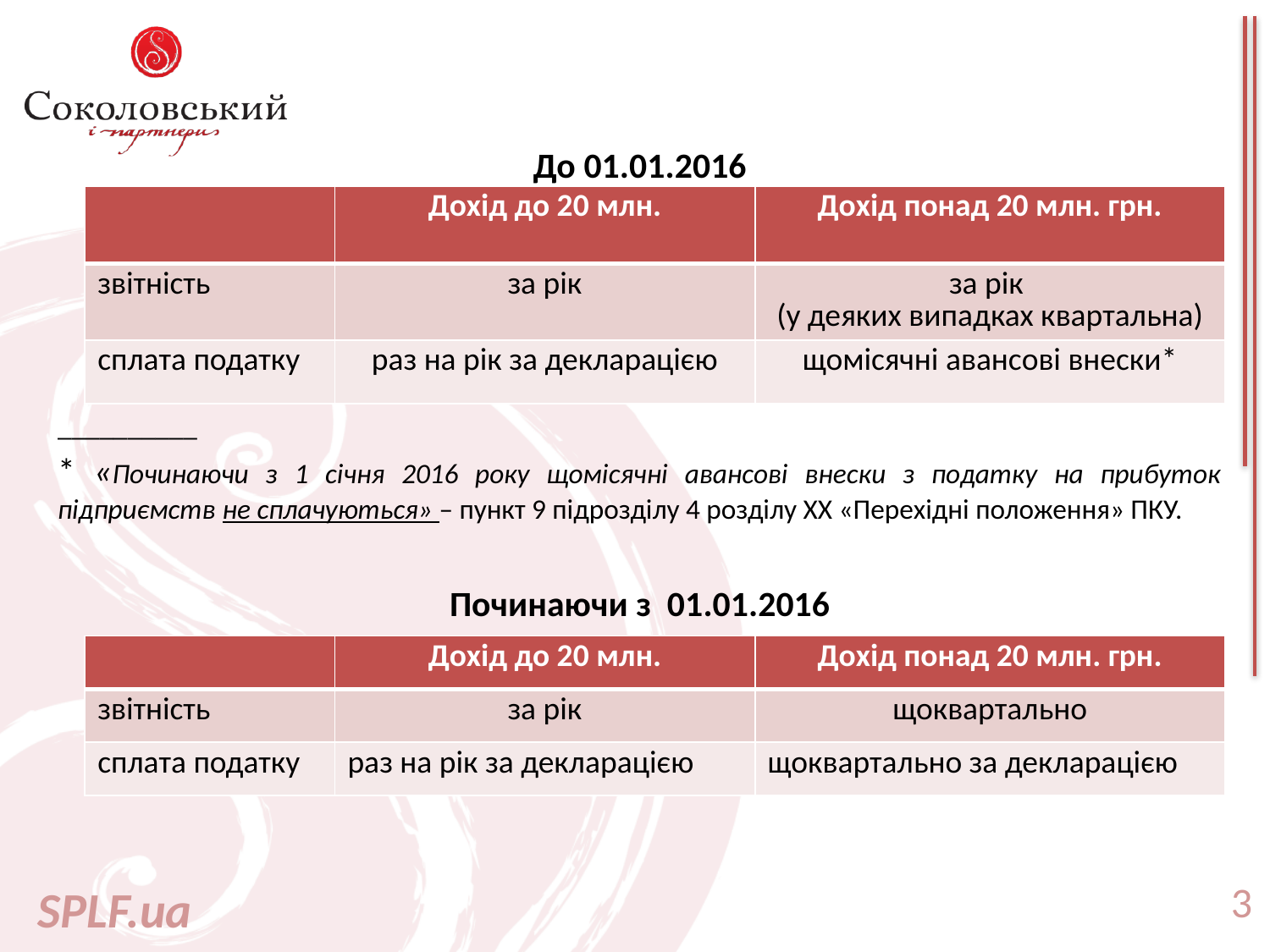

#
До 01.01.2016

__________
* «Починаючи з 1 січня 2016 року щомісячні авансові внески з податку на прибуток підприємств не сплачуються» – пункт 9 підрозділу 4 розділу XX «Перехідні положення» ПКУ.

Починаючи з  01.01.2016

|  | Дохід до 20 млн. | Дохід понад 20 млн. грн. |
| --- | --- | --- |
| звітність | за рік | за рік (у деяких випадках квартальна) |
| сплата податку | раз на рік за декларацією | щомісячні авансові внески\* |
|  | Дохід до 20 млн. | Дохід понад 20 млн. грн. |
| --- | --- | --- |
| звітність | за рік | щоквартально |
| сплата податку | раз на рік за декларацією | щоквартально за декларацією |
3
SPLF.ua